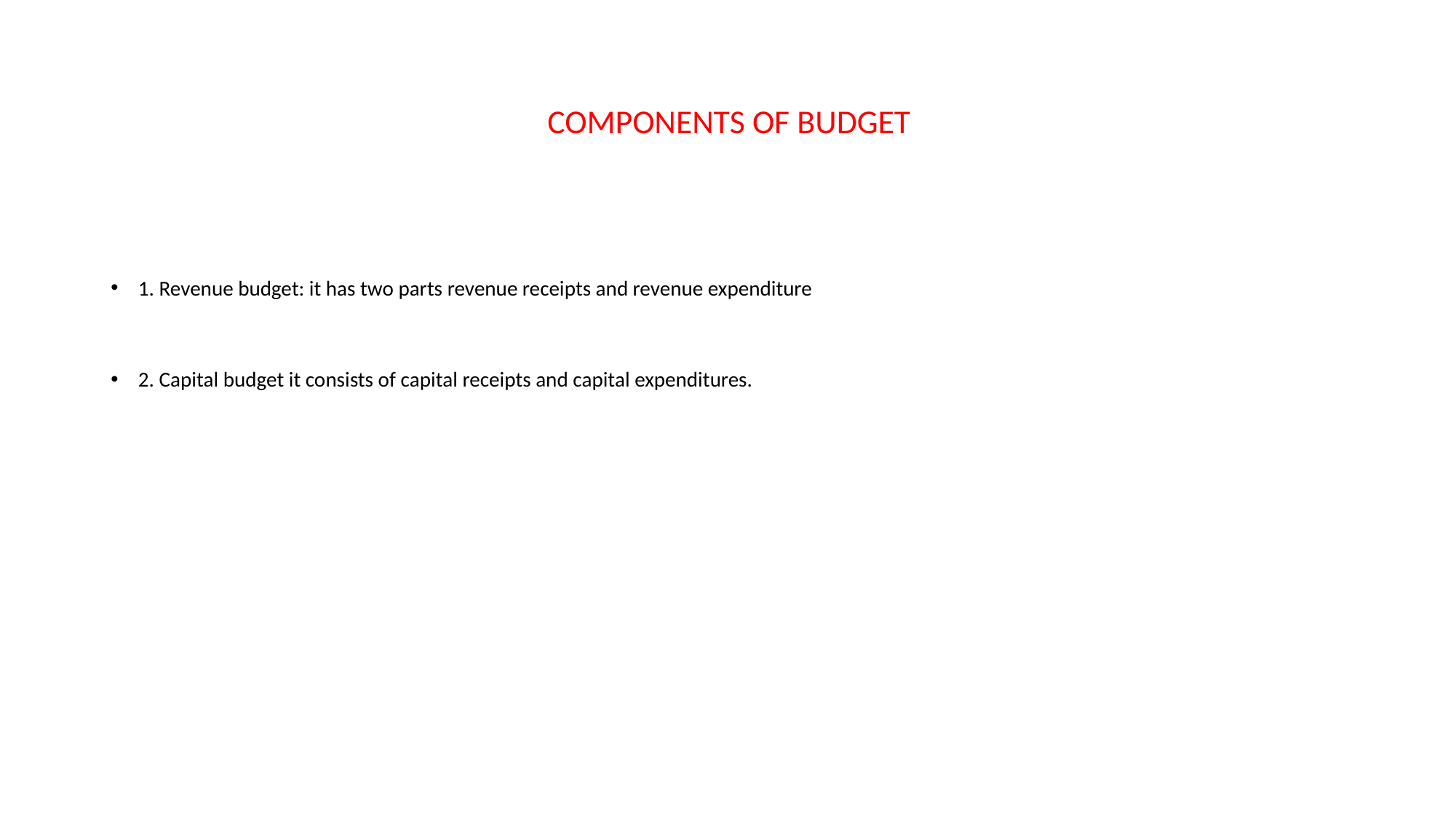

# COMPONENTS OF BUDGET
1. Revenue budget: it has two parts revenue receipts and revenue expenditure
2. Capital budget it consists of capital receipts and capital expenditures.